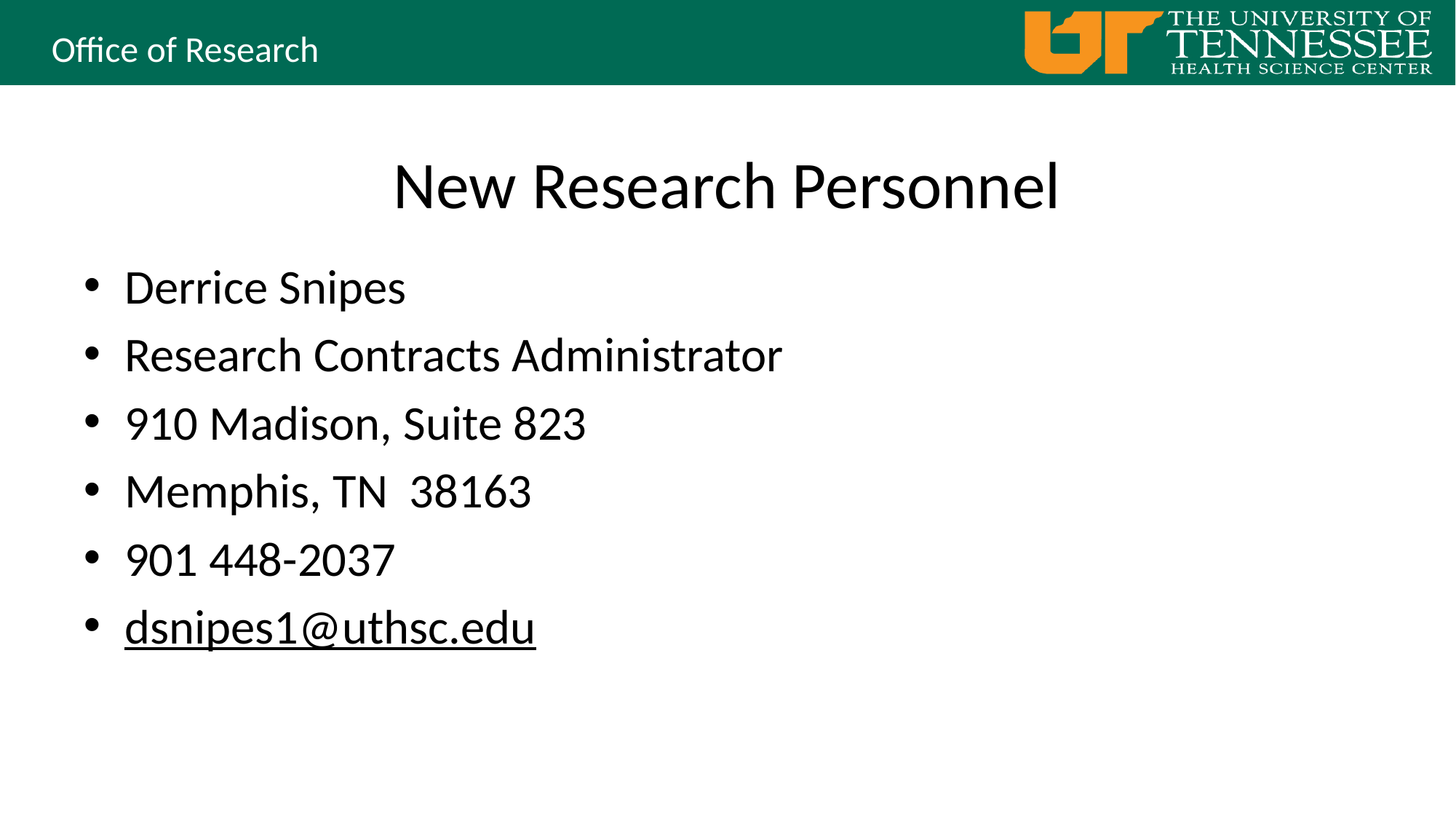

# New Research Personnel
Derrice Snipes
Research Contracts Administrator
910 Madison, Suite 823
Memphis, TN  38163
901 448-2037
dsnipes1@uthsc.edu